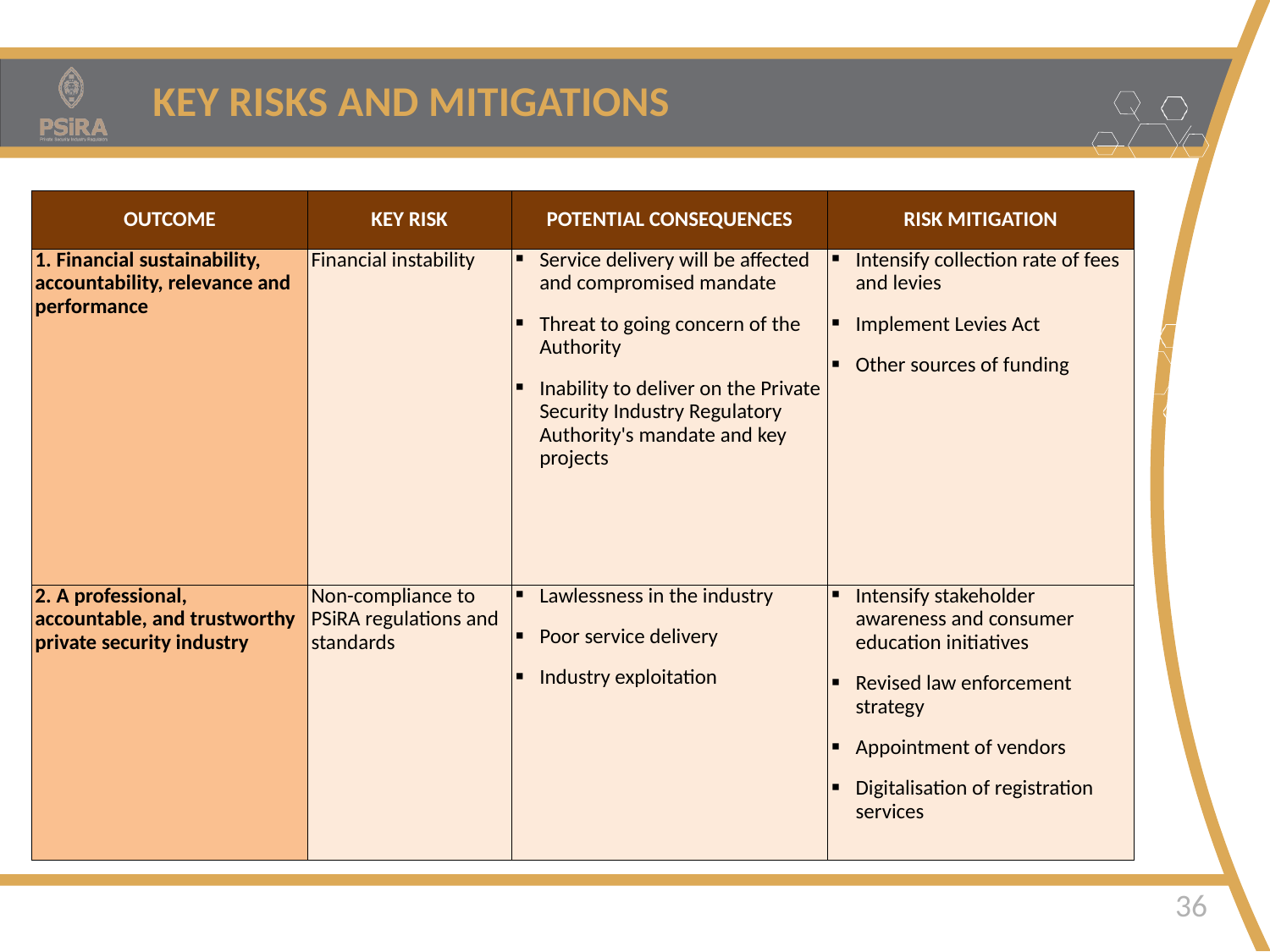

KEY RISKS AND MITIGATIONS

| OUTCOME | KEY RISK | POTENTIAL CONSEQUENCES | RISK MITIGATION |
| --- | --- | --- | --- |
| 1. Financial sustainability, accountability, relevance and performance | Financial instability | Service delivery will be affected and compromised mandate Threat to going concern of the Authority Inability to deliver on the Private Security Industry Regulatory Authority's mandate and key projects | Intensify collection rate of fees and levies Implement Levies Act Other sources of funding |
| 2. A professional, accountable, and trustworthy private security industry | Non-compliance to PSiRA regulations and standards | Lawlessness in the industry Poor service delivery Industry exploitation | Intensify stakeholder awareness and consumer education initiatives Revised law enforcement strategy Appointment of vendors Digitalisation of registration services |

Safer Homes • Safer Businesses • Safer Communities
36